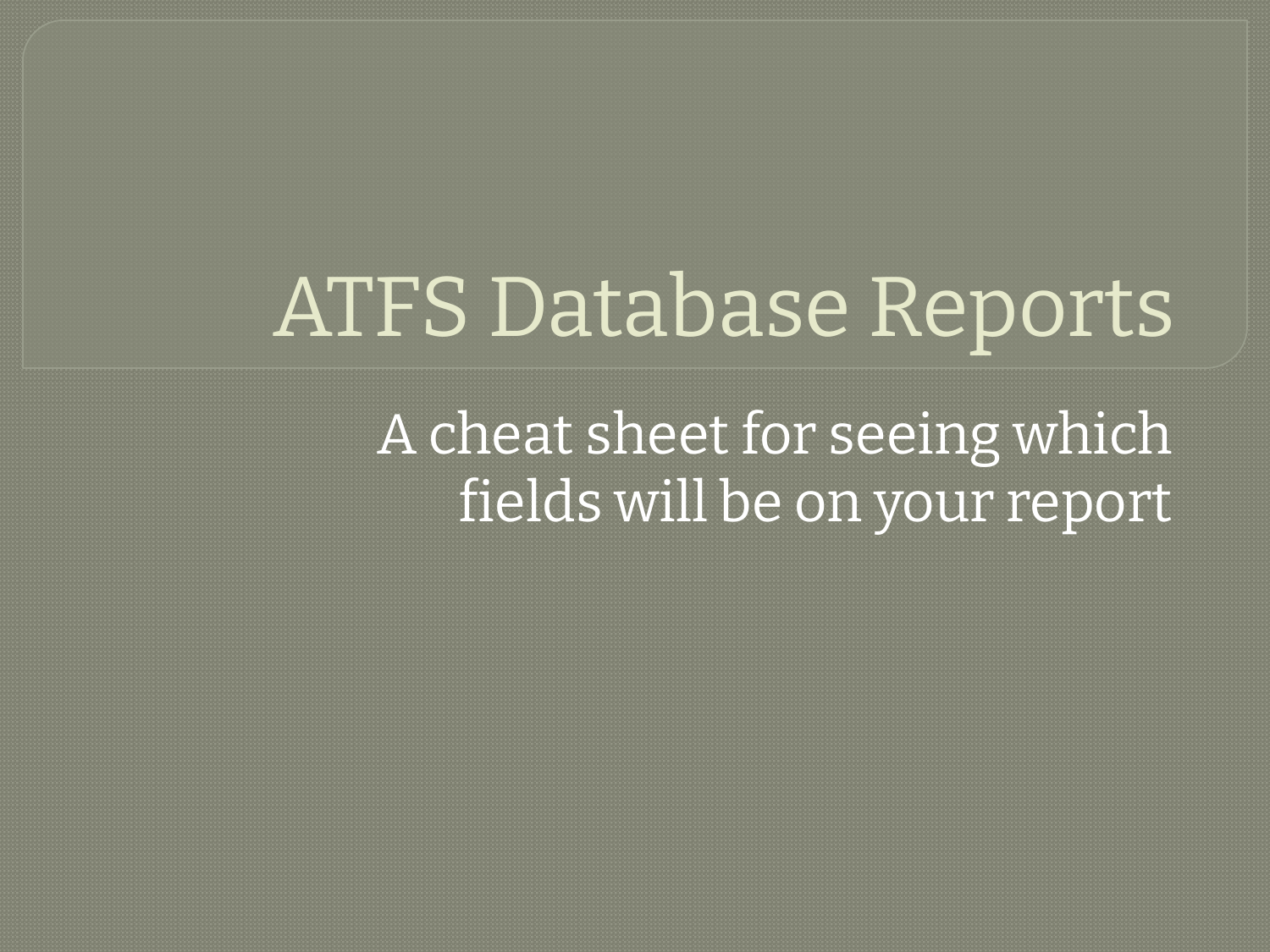

# ATFS Database Reports
A cheat sheet for seeing which fields will be on your report